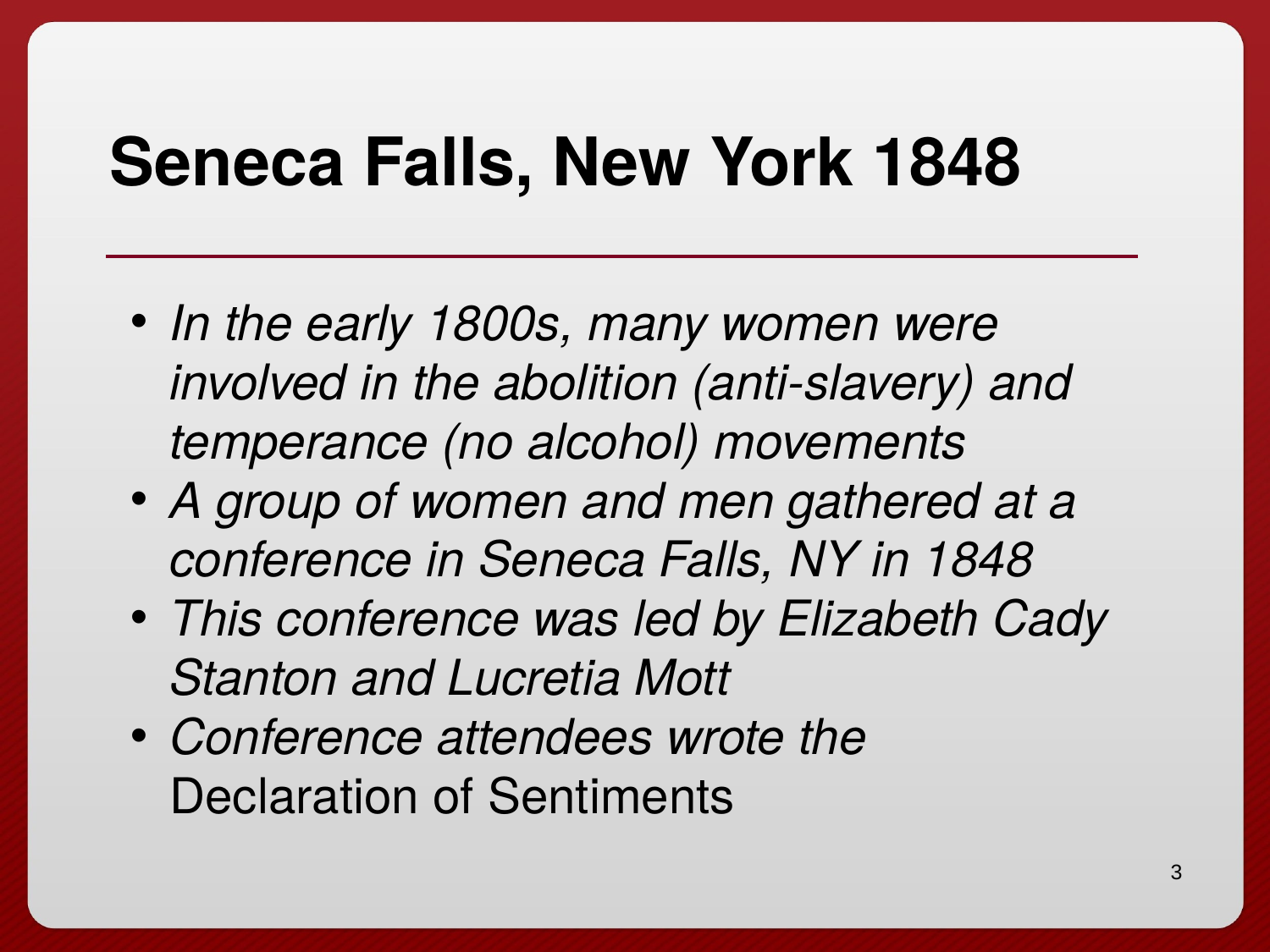

# Seneca Falls, New York 1848
In the early 1800s, many women were involved in the abolition (anti-slavery) and temperance (no alcohol) movements
A group of women and men gathered at a conference in Seneca Falls, NY in 1848
This conference was led by Elizabeth Cady Stanton and Lucretia Mott
Conference attendees wrote the Declaration of Sentiments